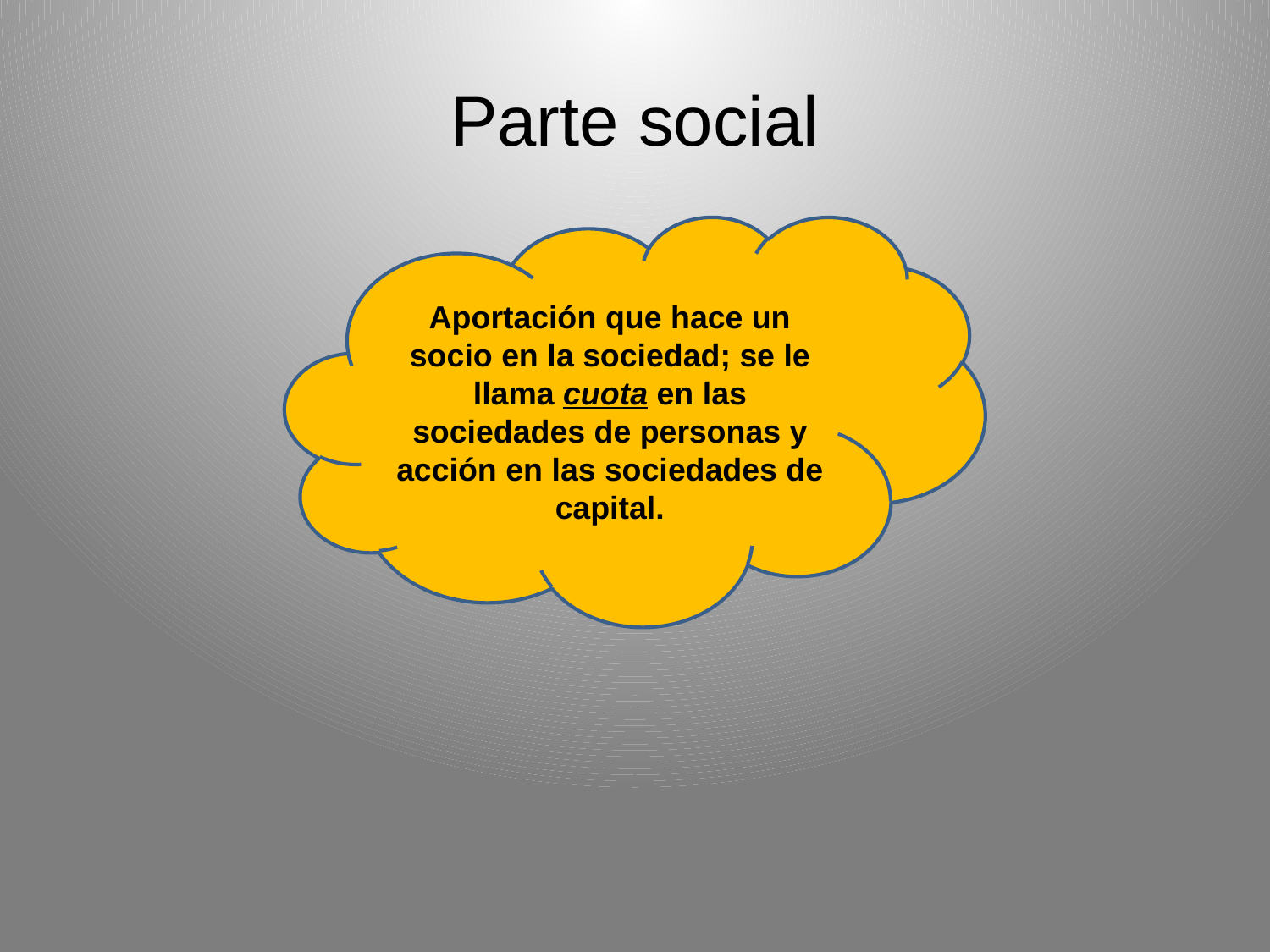

# Parte social
Aportación que hace un socio en la sociedad; se le llama cuota en las sociedades de personas y acción en las sociedades de capital.